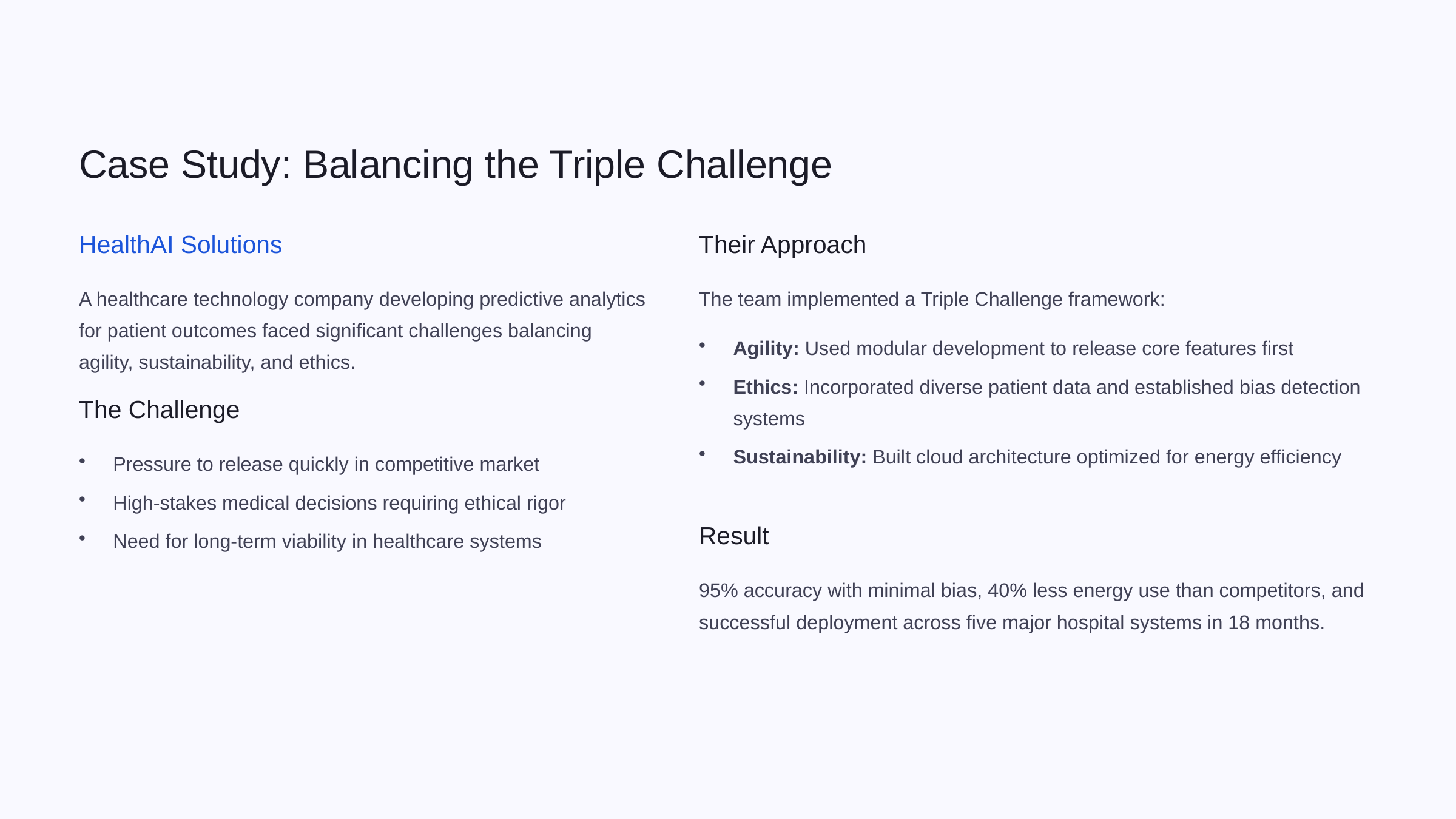

Case Study: Balancing the Triple Challenge
HealthAI Solutions
Their Approach
A healthcare technology company developing predictive analytics for patient outcomes faced significant challenges balancing agility, sustainability, and ethics.
The team implemented a Triple Challenge framework:
Agility: Used modular development to release core features first
Ethics: Incorporated diverse patient data and established bias detection systems
The Challenge
Sustainability: Built cloud architecture optimized for energy efficiency
Pressure to release quickly in competitive market
High-stakes medical decisions requiring ethical rigor
Result
Need for long-term viability in healthcare systems
95% accuracy with minimal bias, 40% less energy use than competitors, and successful deployment across five major hospital systems in 18 months.